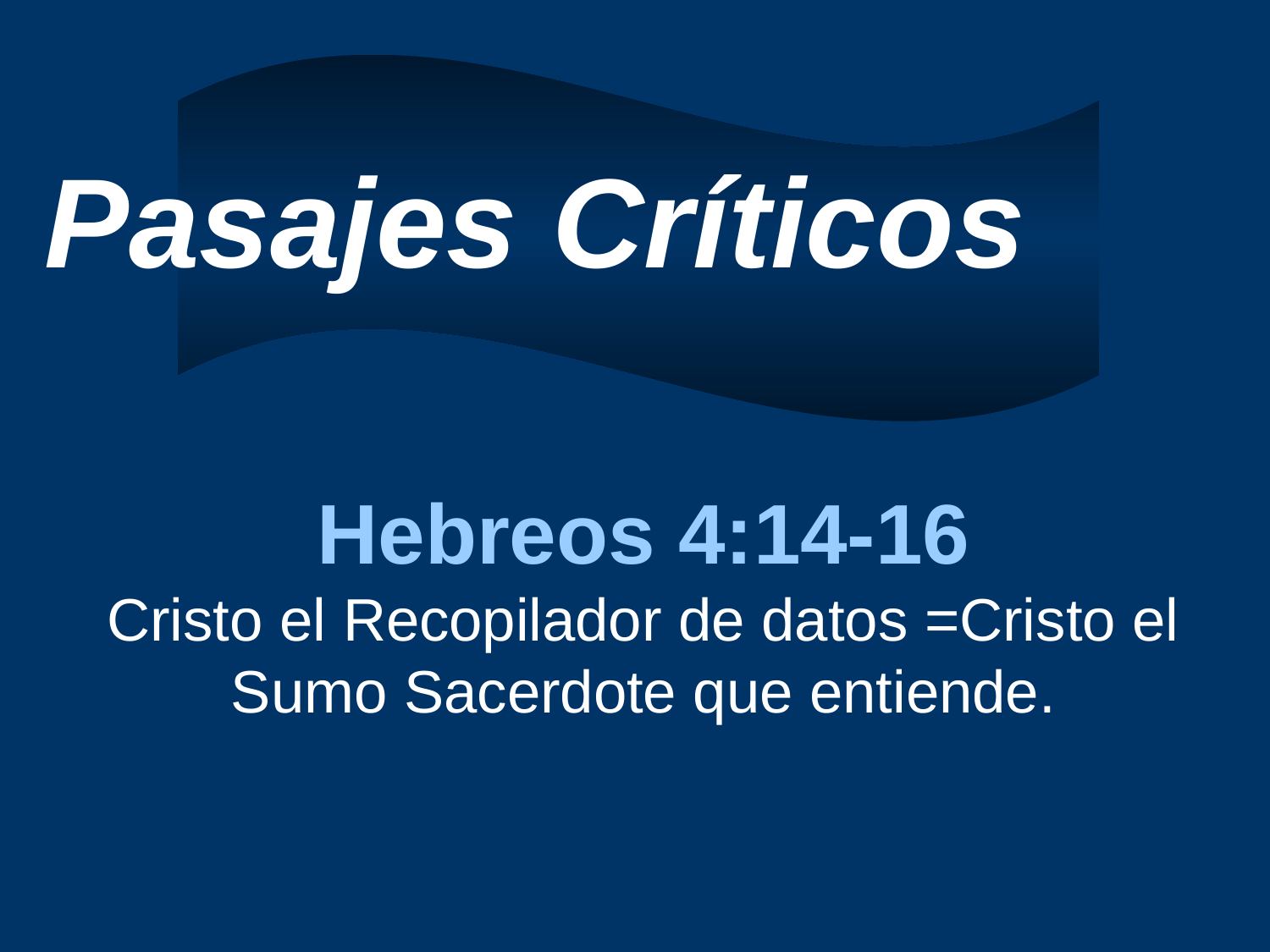

Pasajes Críticos
Hebreos 4:14-16
Cristo el Recopilador de datos =Cristo el
Sumo Sacerdote que entiende.